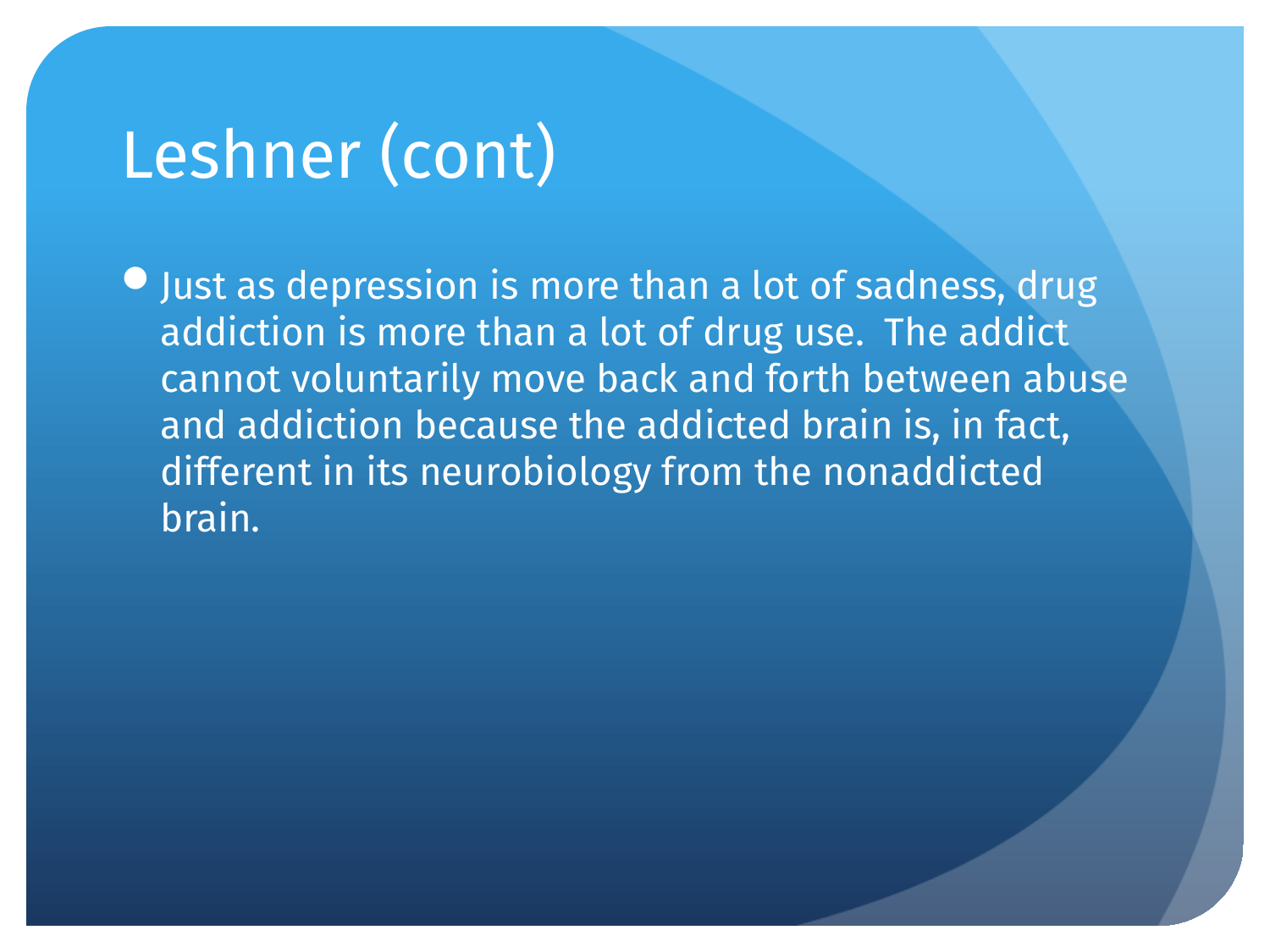

# Leshner (cont)
Just as depression is more than a lot of sadness, drug addiction is more than a lot of drug use.  The addict cannot voluntarily move back and forth between abuse and addiction because the addicted brain is, in fact, different in its neurobiology from the nonaddicted brain.